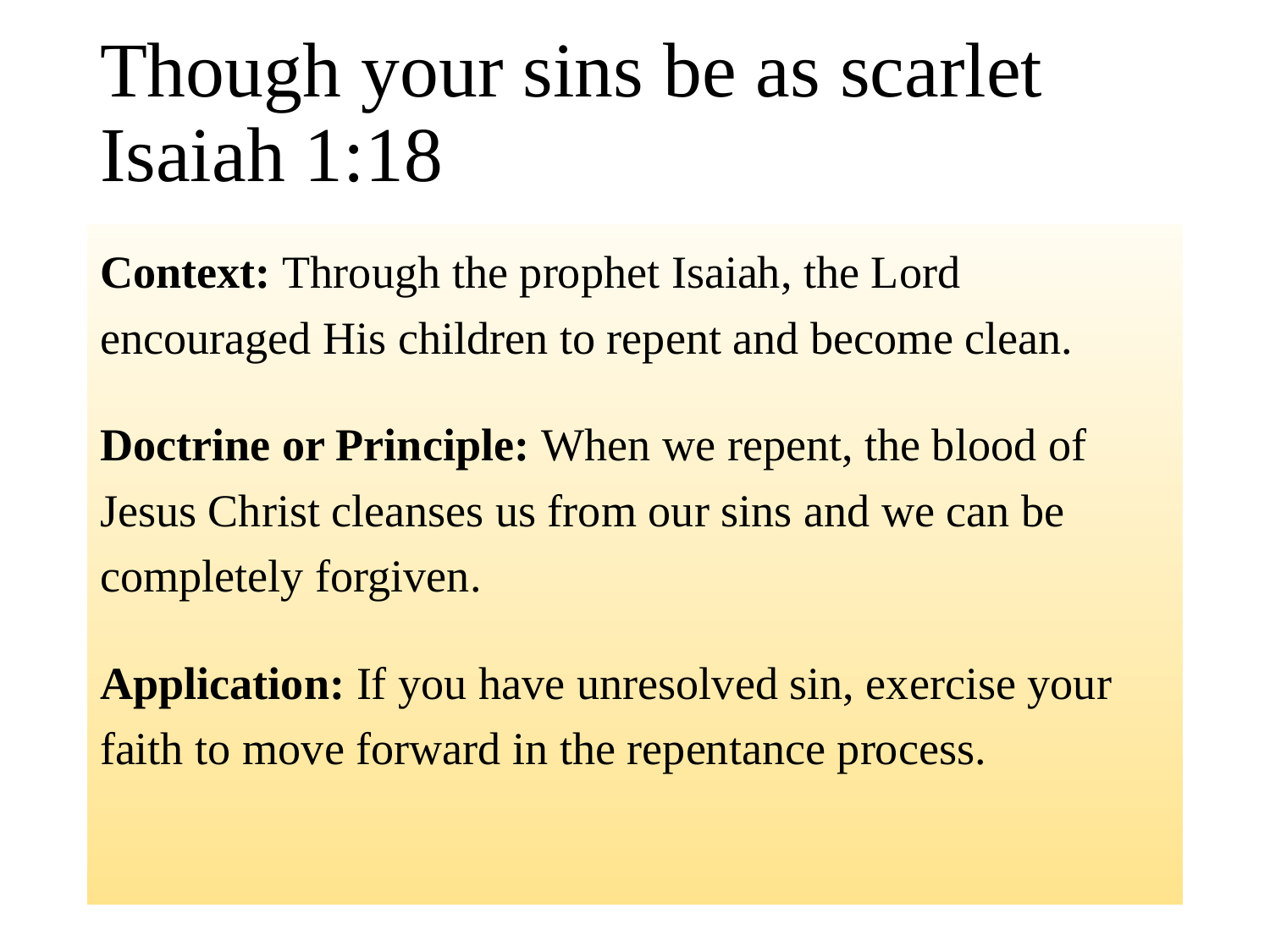

# Though your sins be as scarlet Isaiah 1:18
Context: Through the prophet Isaiah, the Lord encouraged His children to repent and become clean.
Doctrine or Principle: When we repent, the blood of Jesus Christ cleanses us from our sins and we can be completely forgiven.
Application: If you have unresolved sin, exercise your faith to move forward in the repentance process.